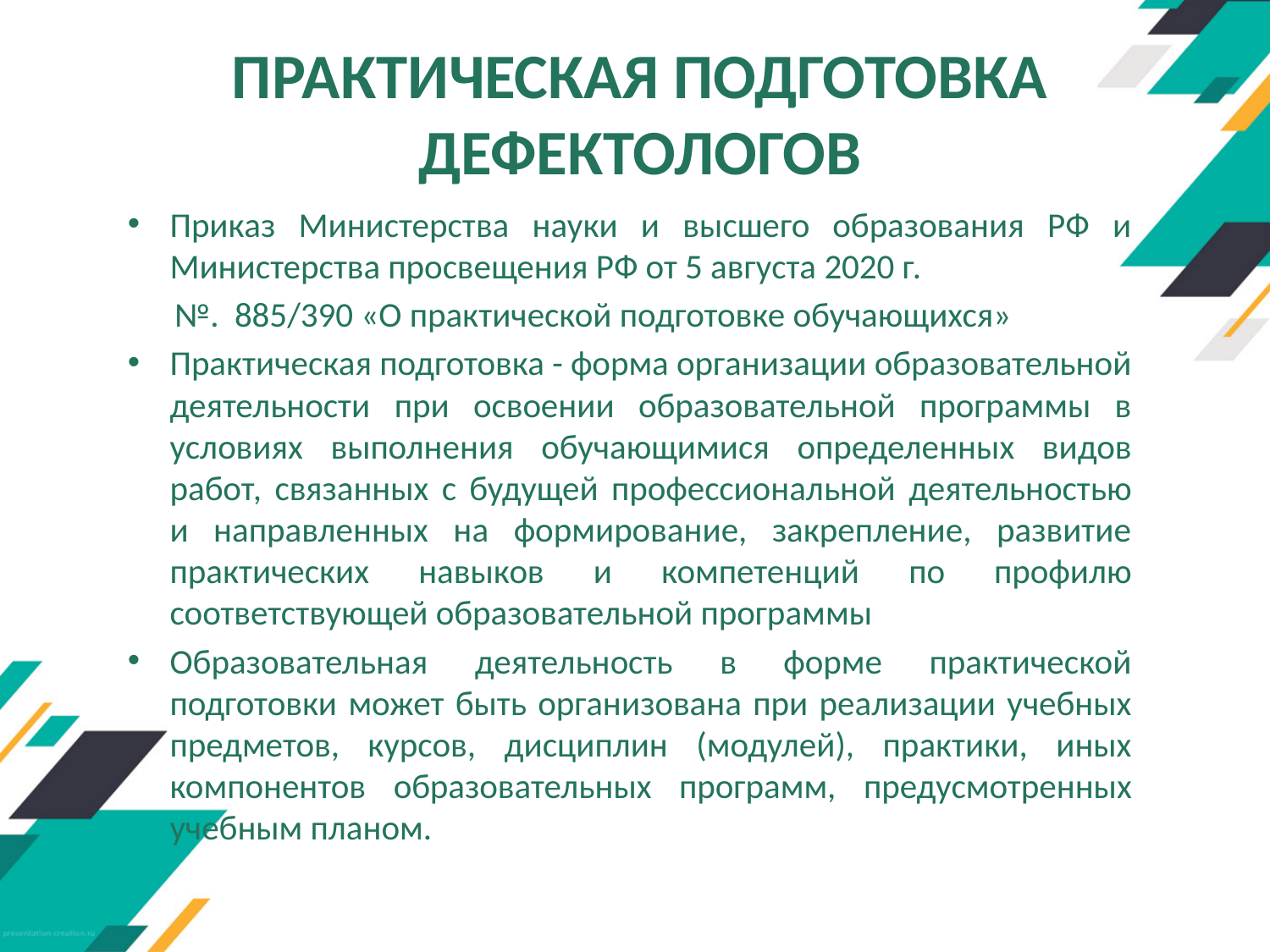

# ПРАКТИЧЕСКАЯ ПОДГОТОВКА ДЕФЕКТОЛОГОВ
Приказ Министерства науки и высшего образования РФ и Министерства просвещения РФ от 5 августа 2020 г.
      №.  885/390 «О практической подготовке обучающихся»
Практическая подготовка - форма организации образовательной деятельности при освоении образовательной программы в условиях выполнения обучающимися определенных видов работ, связанных с будущей профессиональной деятельностью и направленных на формирование, закрепление, развитие практических навыков и компетенций по профилю соответствующей образовательной программы
Образовательная деятельность в форме практической подготовки может быть организована при реализации учебных предметов, курсов, дисциплин (модулей), практики, иных компонентов образовательных программ, предусмотренных учебным планом.